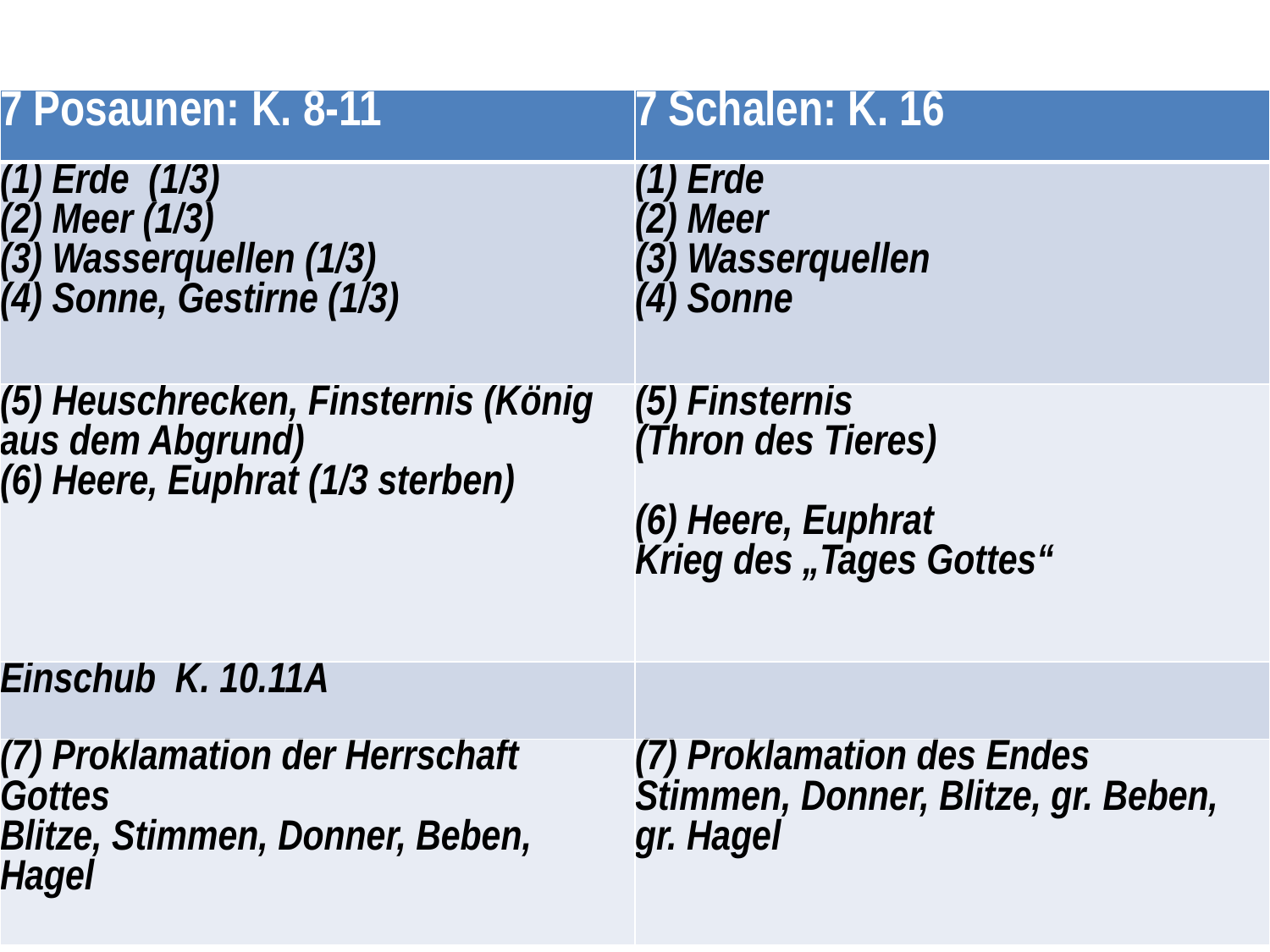

| 7 Posaunen: K. 8-11 | 7 Schalen: K. 16 |
| --- | --- |
| (1) Erde (1/3) (2) Meer (1/3) (3) Wasserquellen (1/3) (4) Sonne, Gestirne (1/3) | (1) Erde (2) Meer (3) Wasserquellen (4) Sonne |
| (5) Heuschrecken, Finsternis (König aus dem Abgrund) (6) Heere, Euphrat (1/3 sterben) | (5) Finsternis (Thron des Tieres) (6) Heere, Euphrat Krieg des „Tages Gottes“ |
| Einschub K. 10.11A |  |
| (7) Proklamation der Herrschaft Gottes Blitze, Stimmen, Donner, Beben, Hagel | (7) Proklamation des Endes Stimmen, Donner, Blitze, gr. Beben, gr. Hagel |